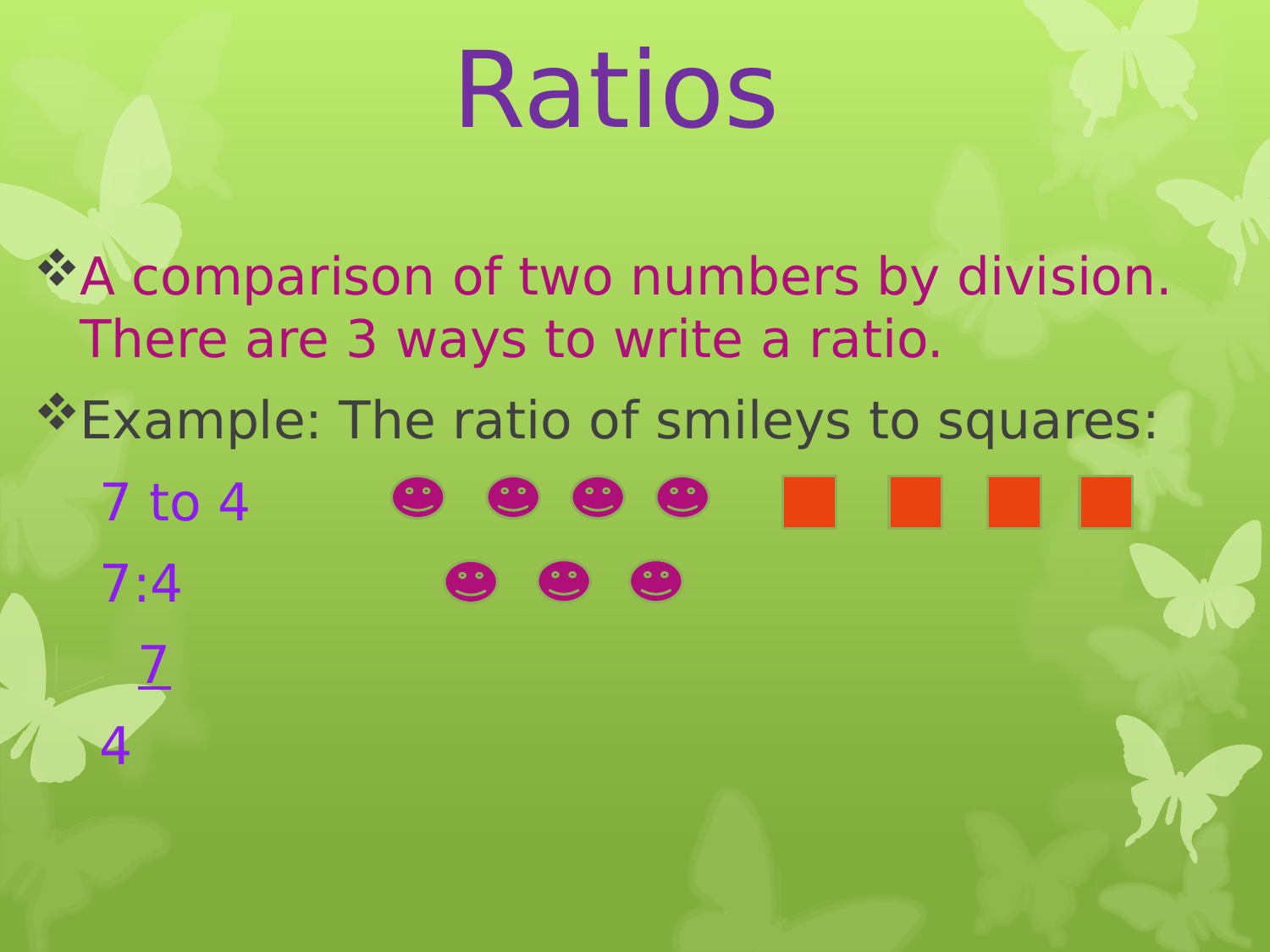

# Ratios
A comparison of two numbers by division. There are 3 ways to write a ratio.
Example: The ratio of smileys to squares:
    7 to 4
    7:4
	7
    4